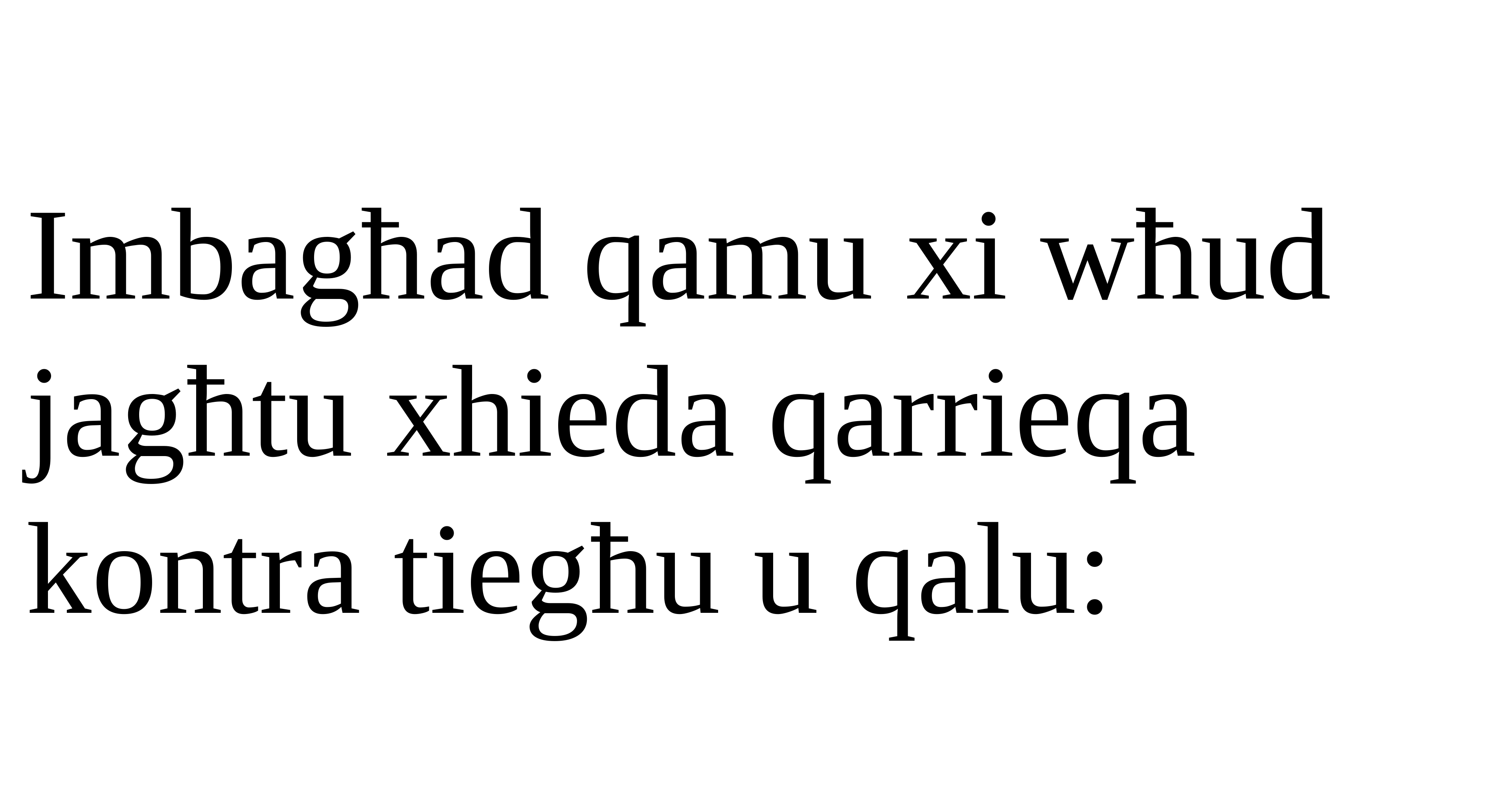

Imbagħad qamu xi wħud jagħtu xhieda qarrieqa kontra tiegħu u qalu: